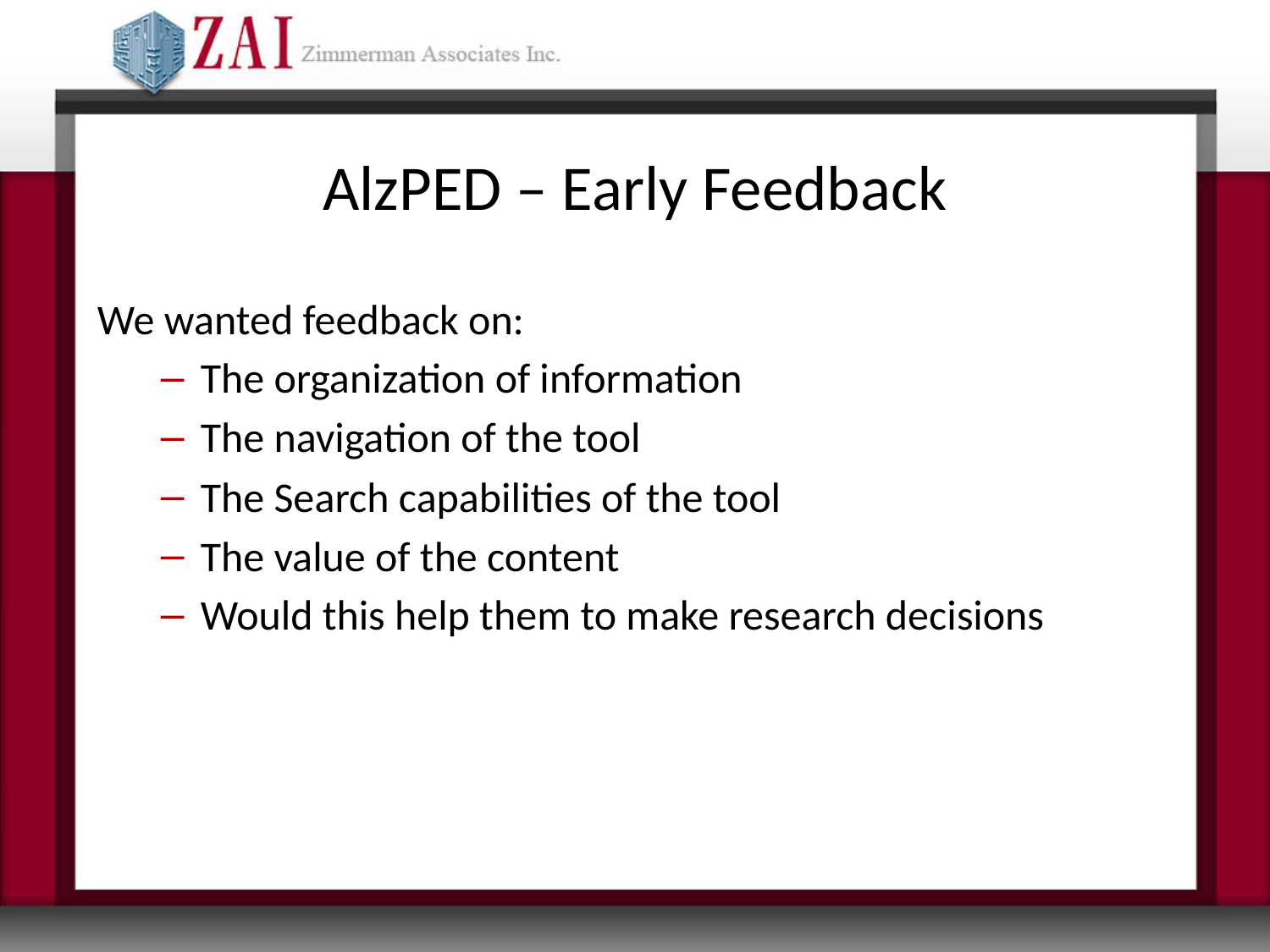

# AlzPED – Early Feedback
We wanted feedback on:
The organization of information
The navigation of the tool
The Search capabilities of the tool
The value of the content
Would this help them to make research decisions